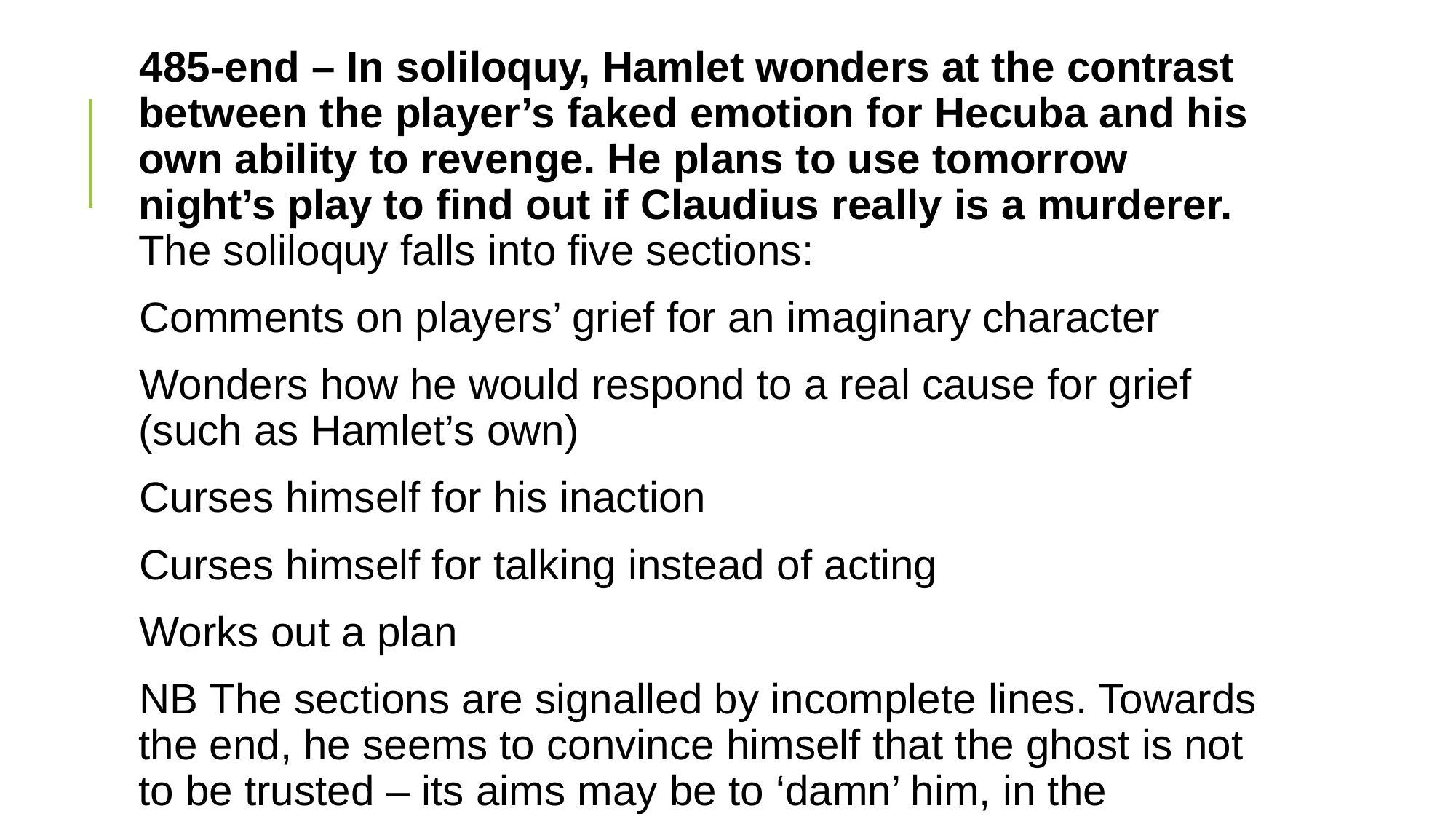

485-end – In soliloquy, Hamlet wonders at the contrast between the player’s faked emotion for Hecuba and his own ability to revenge. He plans to use tomorrow night’s play to find out if Claudius really is a murderer. The soliloquy falls into five sections:
Comments on players’ grief for an imaginary character
Wonders how he would respond to a real cause for grief (such as Hamlet’s own)
Curses himself for his inaction
Curses himself for talking instead of acting
Works out a plan
NB The sections are signalled by incomplete lines. Towards the end, he seems to convince himself that the ghost is not to be trusted – its aims may be to ‘damn’ him, in the religious sense.